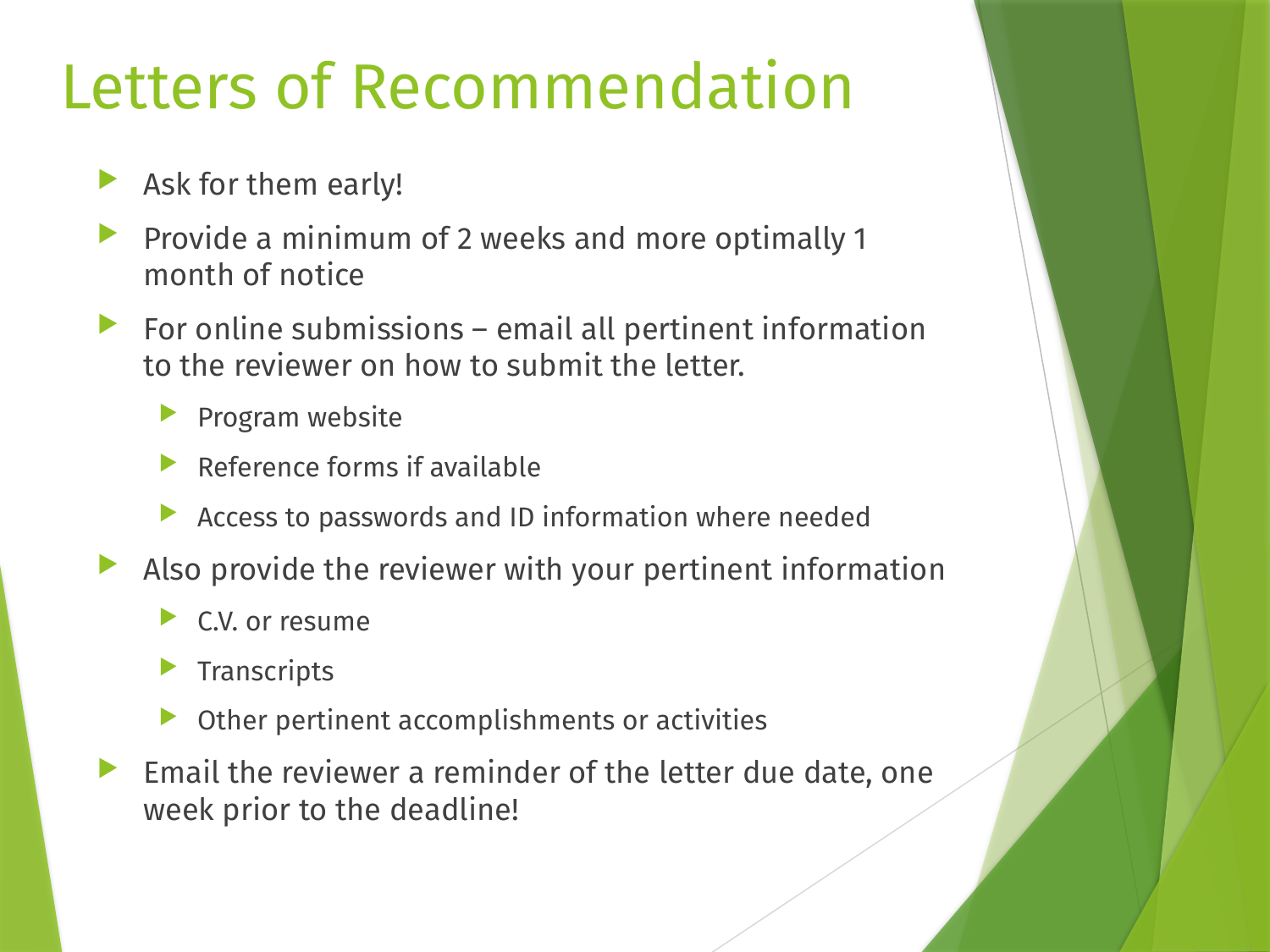

# Letters of Recommendation
Ask for them early!
Provide a minimum of 2 weeks and more optimally 1 month of notice
For online submissions – email all pertinent information to the reviewer on how to submit the letter.
Program website
Reference forms if available
Access to passwords and ID information where needed
Also provide the reviewer with your pertinent information
C.V. or resume
Transcripts
Other pertinent accomplishments or activities
Email the reviewer a reminder of the letter due date, one week prior to the deadline!